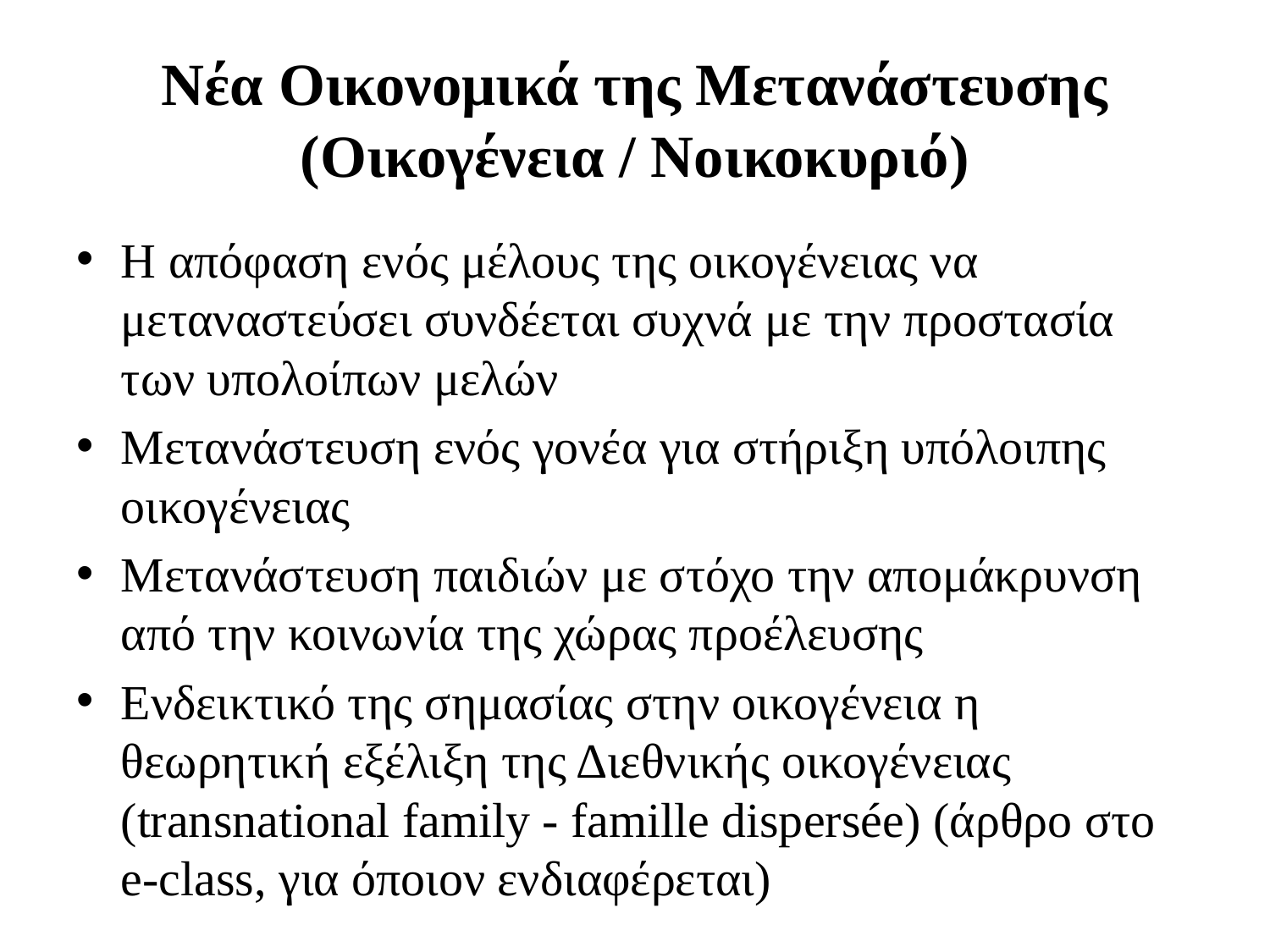

# Νέα Οικονομικά της Μετανάστευσης (Οικογένεια / Νοικοκυριό)
Η απόφαση ενός μέλους της οικογένειας να μεταναστεύσει συνδέεται συχνά με την προστασία των υπολοίπων μελών
Μετανάστευση ενός γονέα για στήριξη υπόλοιπης οικογένειας
Μετανάστευση παιδιών με στόχο την απομάκρυνση από την κοινωνία της χώρας προέλευσης
Ενδεικτικό της σημασίας στην οικογένεια η θεωρητική εξέλιξη της Διεθνικής οικογένειας (transnational family - famille dispersée) (άρθρο στο e-class, για όποιον ενδιαφέρεται)